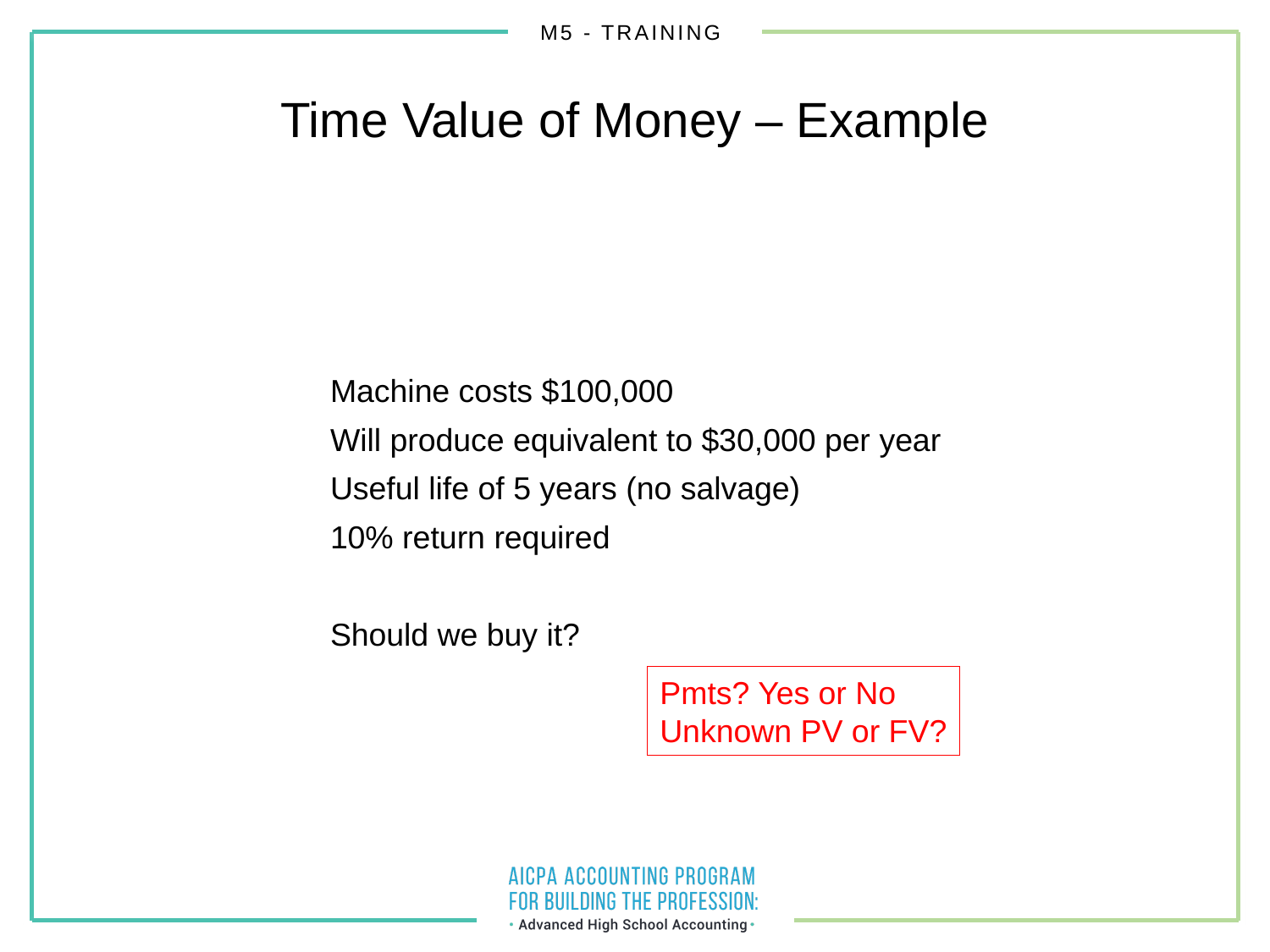

Time Value of Money – Example
Machine costs $100,000
Will produce equivalent to $30,000 per year
Useful life of 5 years (no salvage)
10% return required

Should we buy it?
Pmts? Yes or No
Unknown PV or FV?